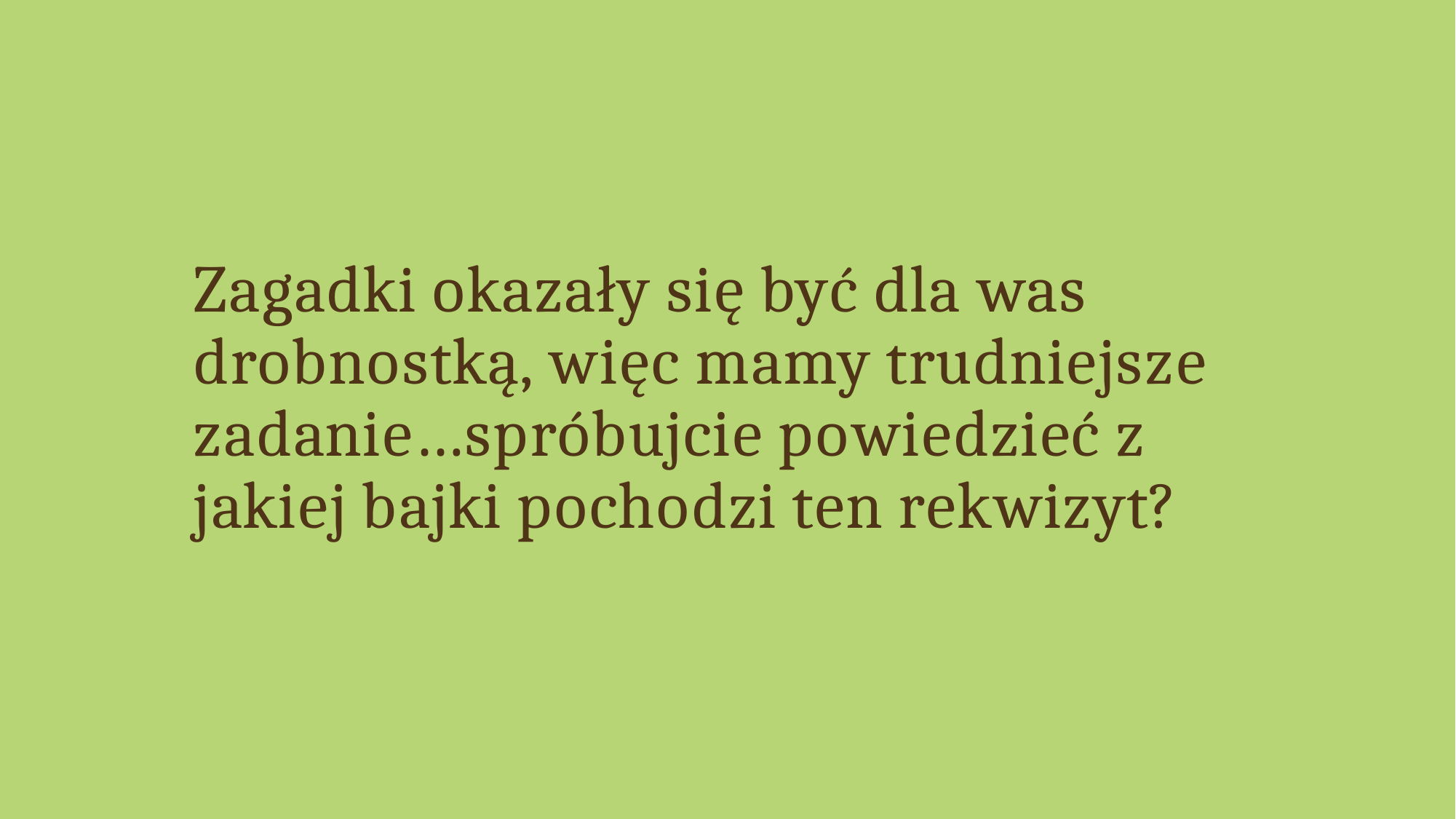

# Zagadki okazały się być dla was drobnostką, więc mamy trudniejsze zadanie…spróbujcie powiedzieć z jakiej bajki pochodzi ten rekwizyt?